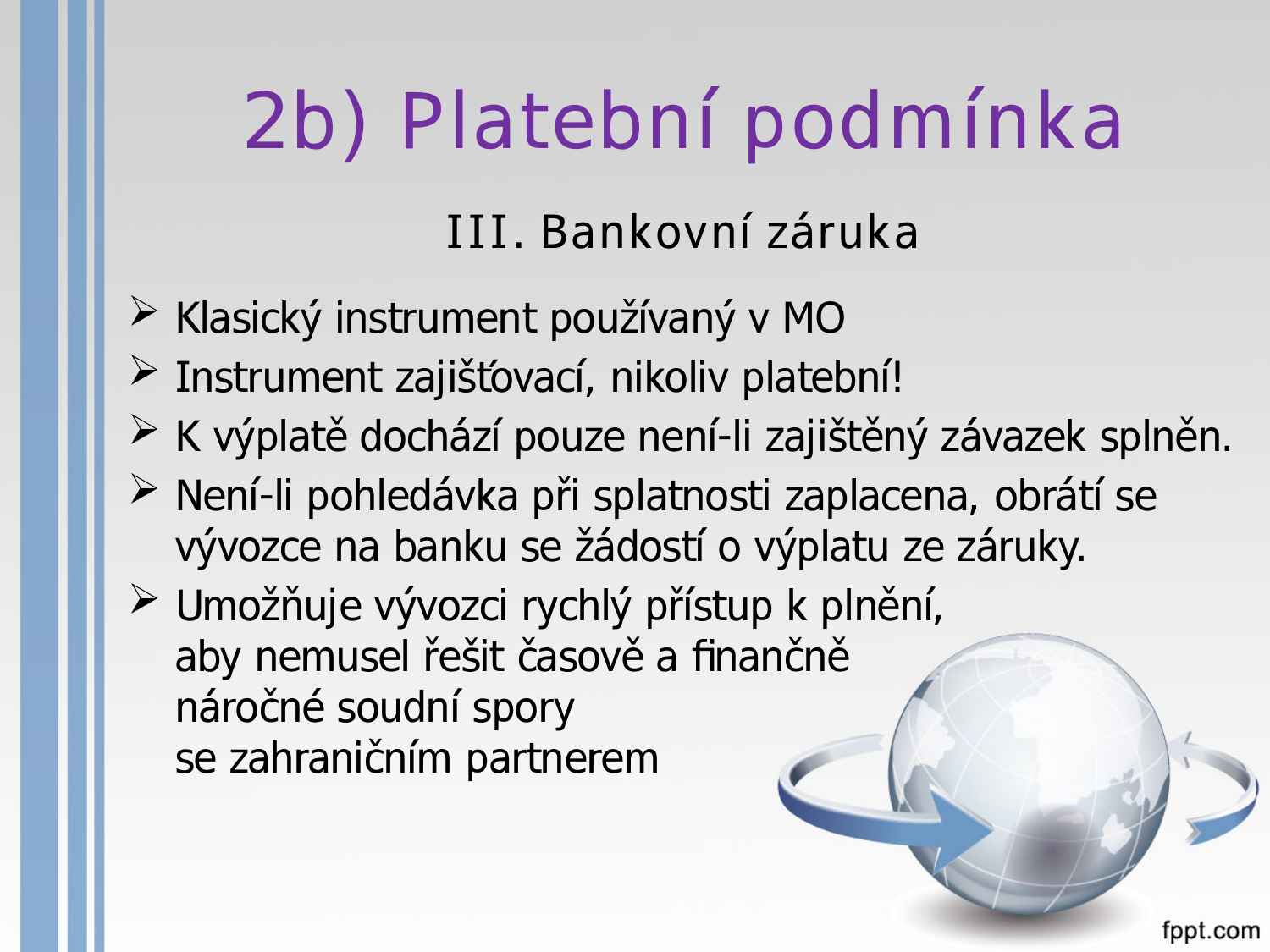

# 2b) Platební podmínka
III. Bankovní záruka

Klasický instrument používaný v MO
Instrument zajišťovací, nikoliv platební!
K výplatě dochází pouze není-li zajištěný závazek splněn.
Není-li pohledávka při splatnosti zaplacena, obrátí se vývozce na banku se žádostí o výplatu ze záruky.
Umožňuje vývozci rychlý přístup k plnění,
aby nemusel řešit časově a finančně
náročné soudní spory
se zahraničním partnerem